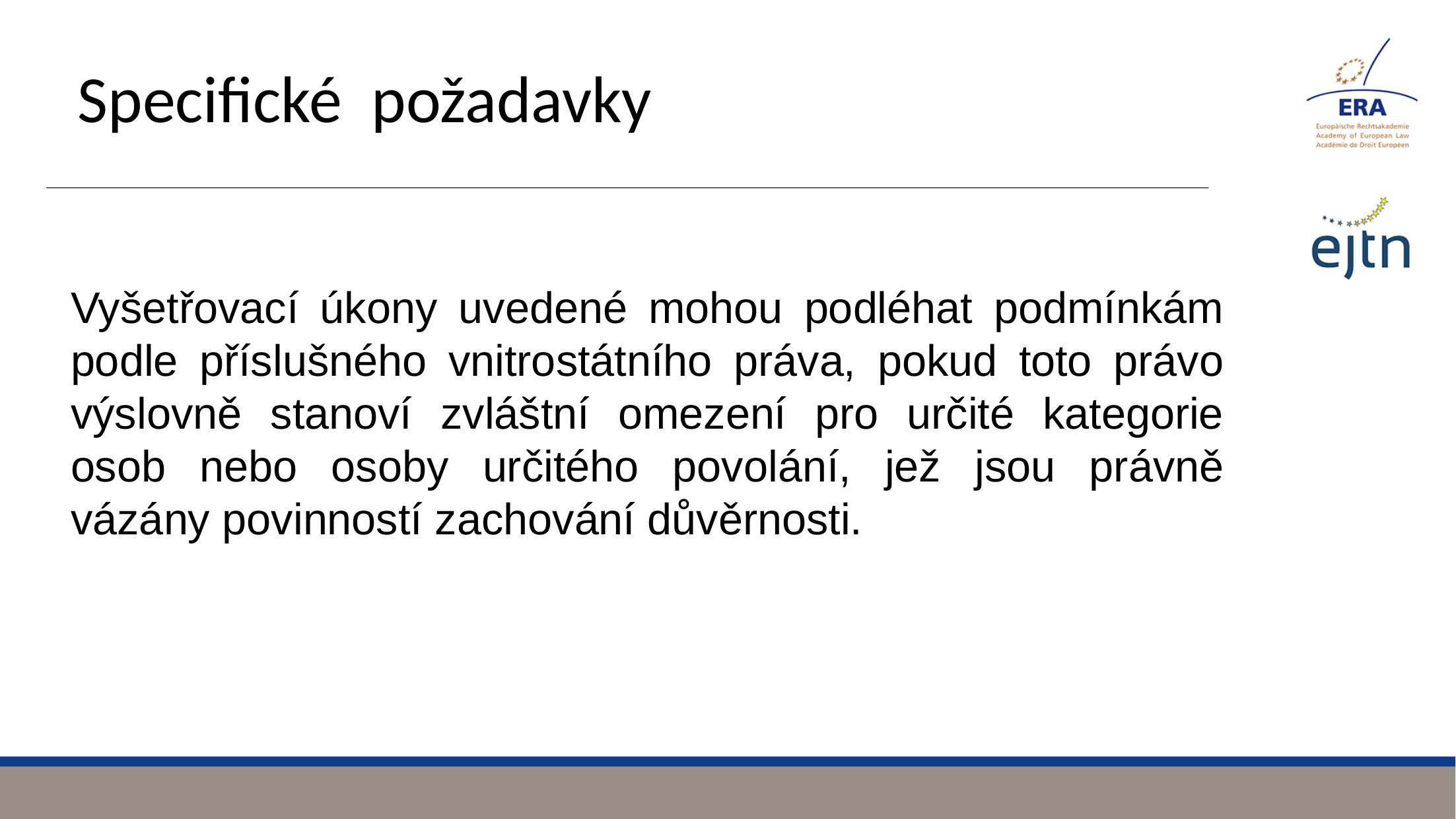

# Specifické  požadavky

Vyšetřovací úkony uvedené mohou podléhat podmínkám podle příslušného vnitrostátního práva, pokud toto právo výslovně stanoví zvláštní omezení pro určité kategorie osob nebo osoby určitého povolání, jež jsou právně vázány povinností zachování důvěrnosti.
21